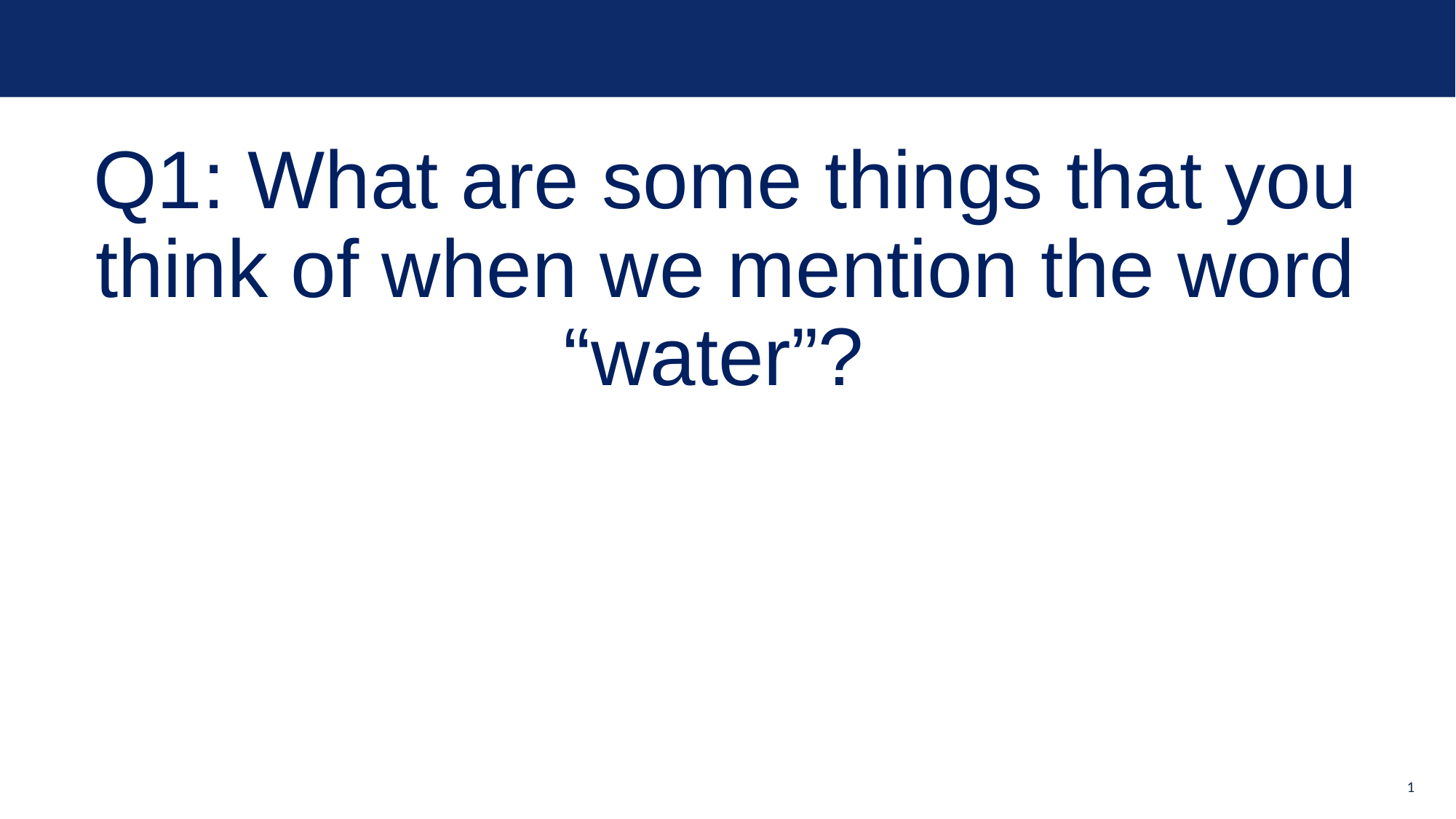

Q1: What are some things that you think of when we mention the word “water”?